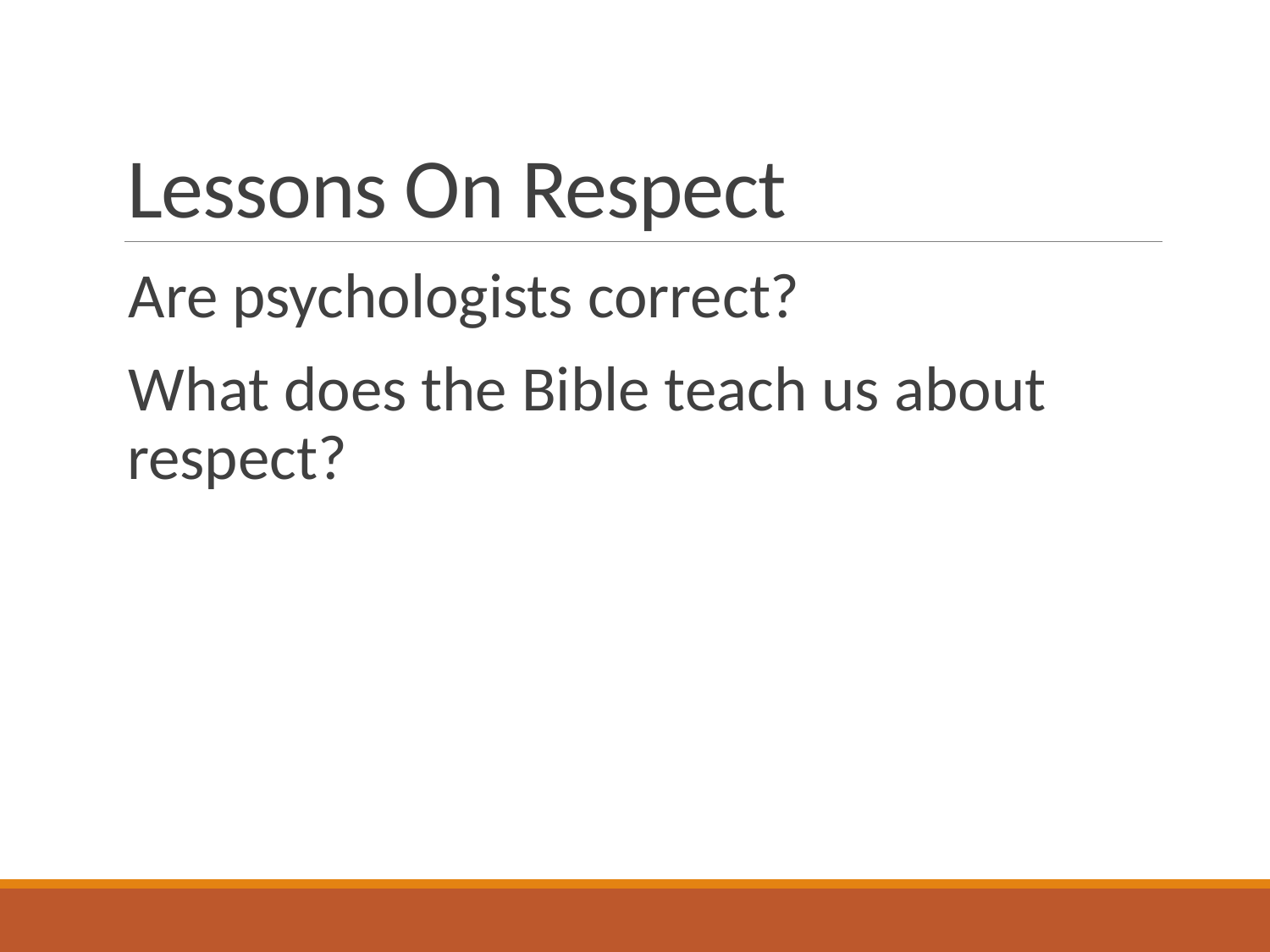

# Lessons On Respect
Are psychologists correct?
What does the Bible teach us about respect?